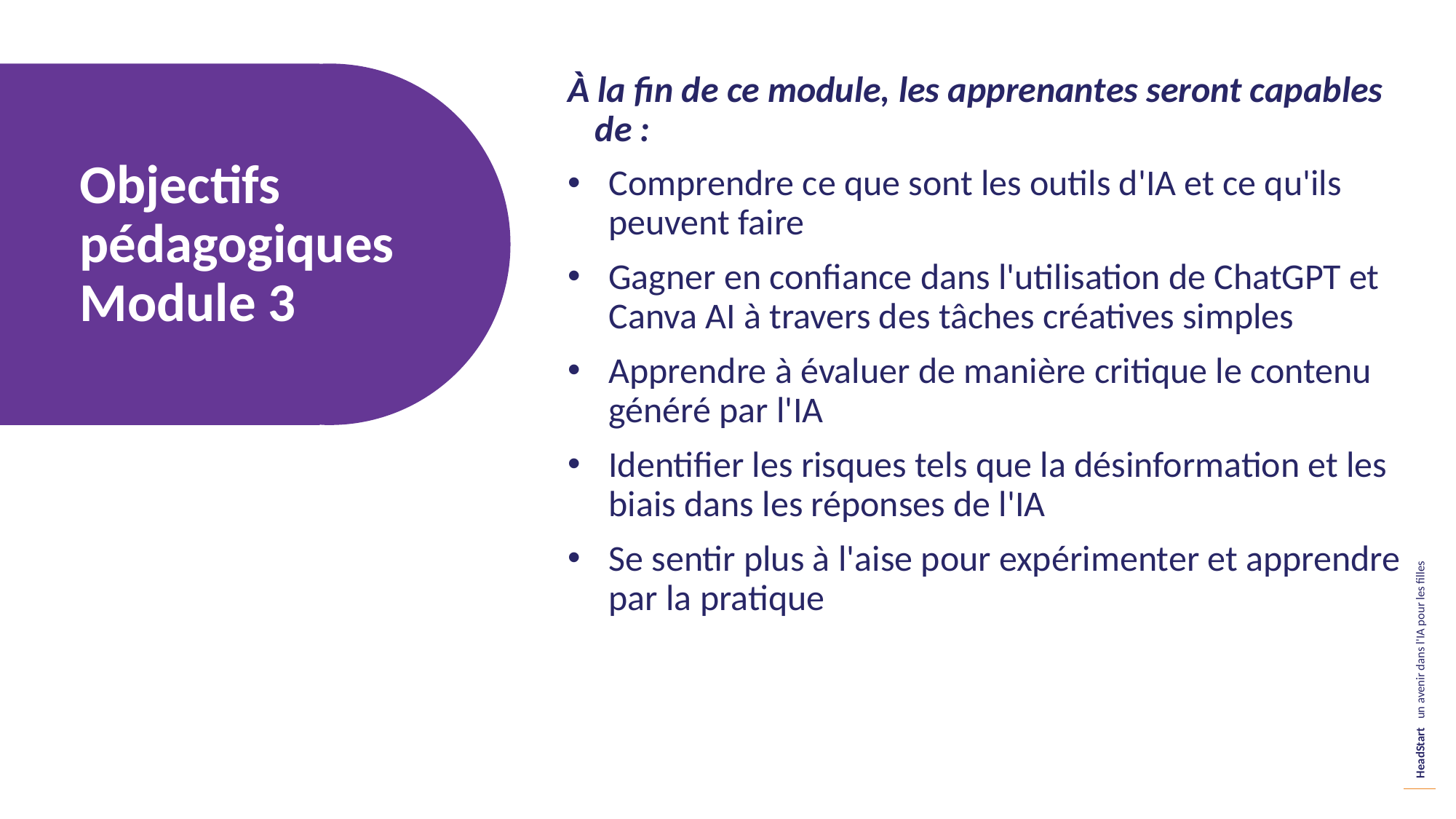

À la fin de ce module, les apprenantes seront capables de :
Comprendre ce que sont les outils d'IA et ce qu'ils peuvent faire
Gagner en confiance dans l'utilisation de ChatGPT et Canva AI à travers des tâches créatives simples
Apprendre à évaluer de manière critique le contenu généré par l'IA
Identifier les risques tels que la désinformation et les biais dans les réponses de l'IA
Se sentir plus à l'aise pour expérimenter et apprendre par la pratique
Objectifs pédagogiques Module 3